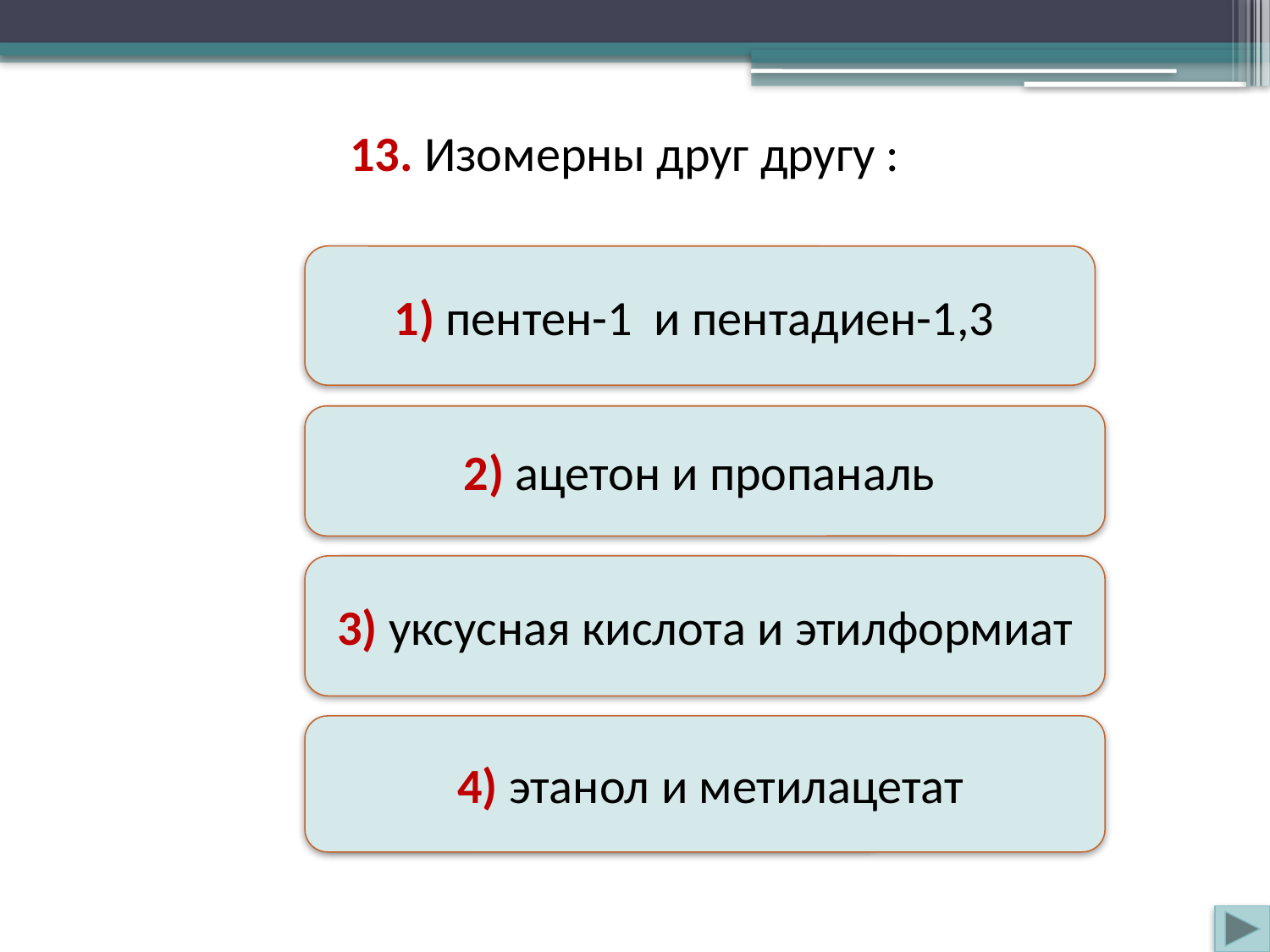

13. Изомерны друг другу :
1) пентен-1  и пентадиен-1,3
Неверно
2) ацетон и пропаналь
Верно
3) уксусная кислота и этилформиат
Неверно
 4) этанол и метилацетат
Неверно